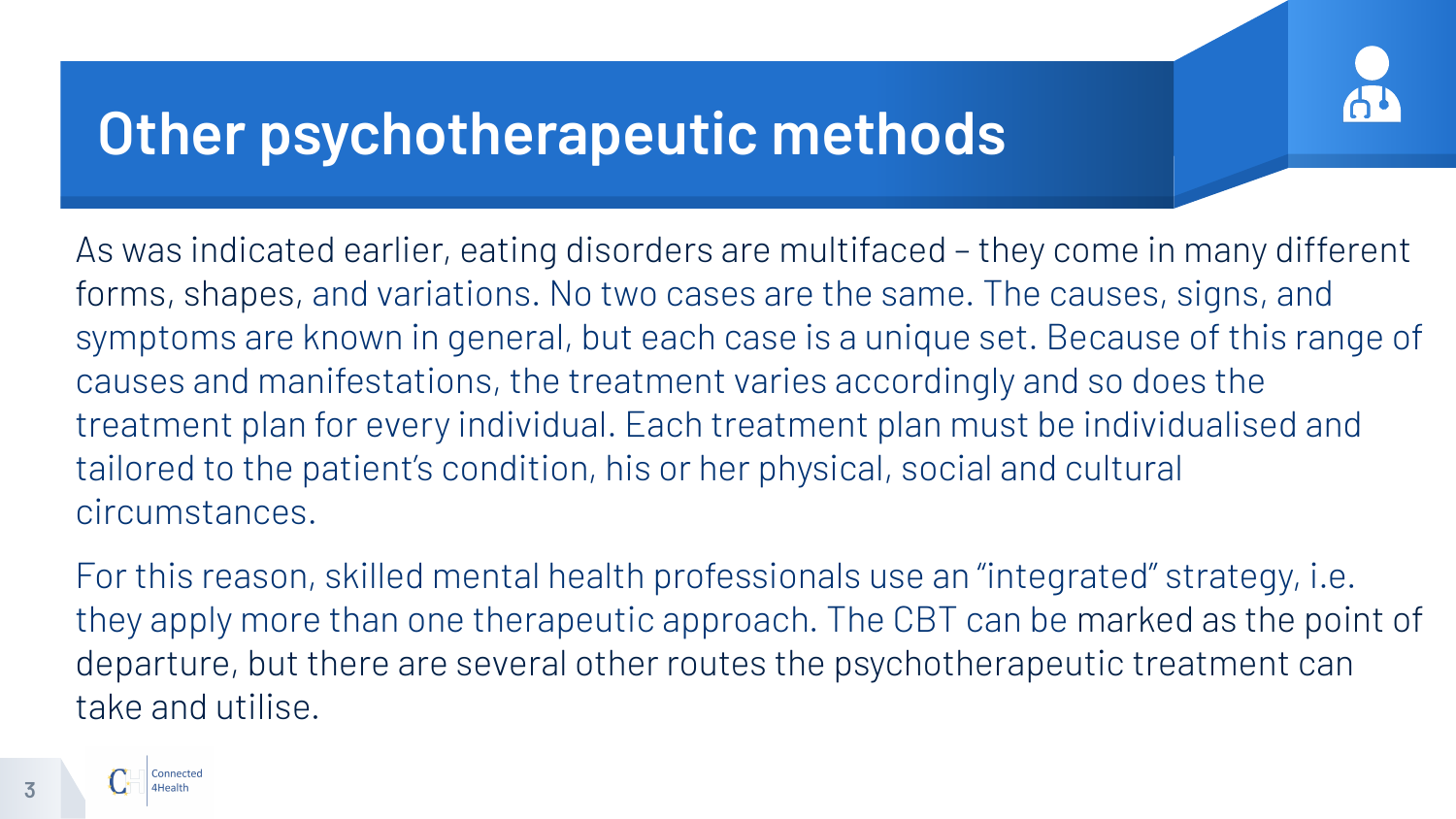

# Other psychotherapeutic methods
As was indicated earlier, eating disorders are multifaced – they come in many different forms, shapes, and variations. No two cases are the same. The causes, signs, and symptoms are known in general, but each case is a unique set. Because of this range of causes and manifestations, the treatment varies accordingly and so does the treatment plan for every individual. Each treatment plan must be individualised and tailored to the patient’s condition, his or her physical, social and cultural circumstances.
For this reason, skilled mental health professionals use an “integrated” strategy, i.e. they apply more than one therapeutic approach. The CBT can be marked as the point of departure, but there are several other routes the psychotherapeutic treatment can take and utilise.
3